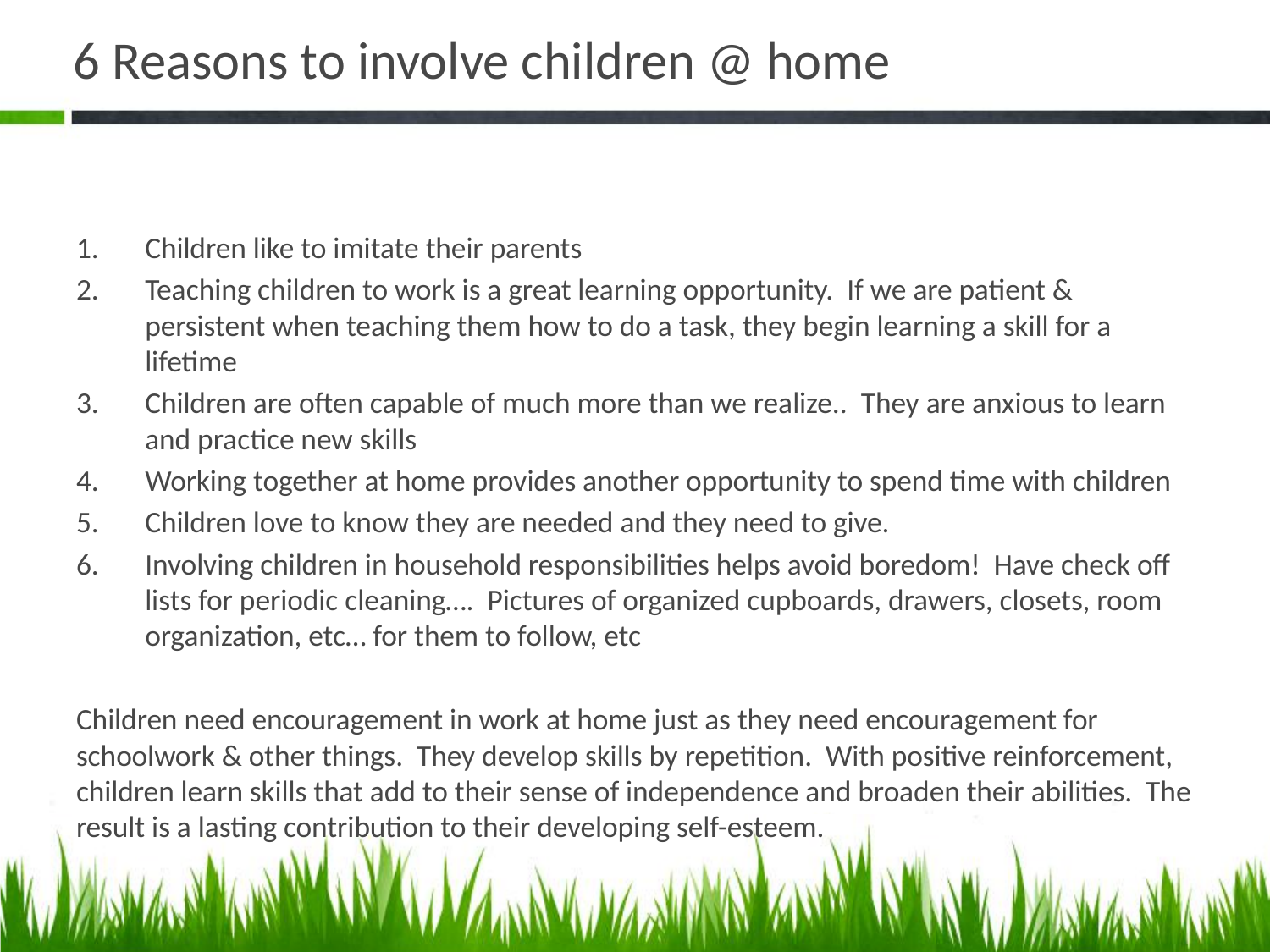

# 6 Reasons to involve children @ home
Children like to imitate their parents
Teaching children to work is a great learning opportunity.  If we are patient & persistent when teaching them how to do a task, they begin learning a skill for a lifetime
Children are often capable of much more than we realize..  They are anxious to learn and practice new skills
Working together at home provides another opportunity to spend time with children
Children love to know they are needed and they need to give.
Involving children in household responsibilities helps avoid boredom!  Have check off lists for periodic cleaning….  Pictures of organized cupboards, drawers, closets, room organization, etc… for them to follow, etc

Children need encouragement in work at home just as they need encouragement for schoolwork & other things.  They develop skills by repetition.  With positive reinforcement, children learn skills that add to their sense of independence and broaden their abilities.  The result is a lasting contribution to their developing self-esteem.